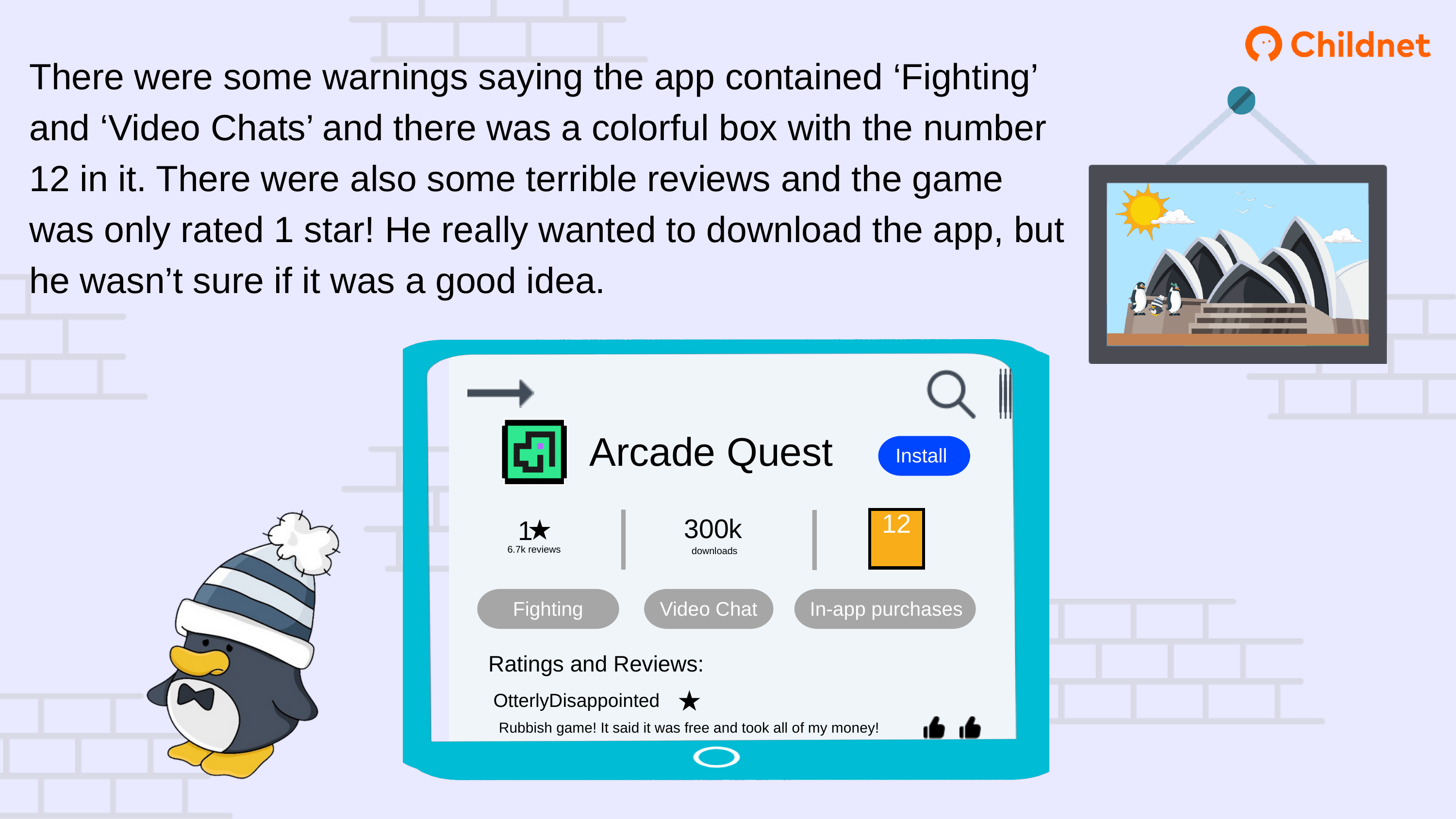

There were some warnings saying the app contained ‘Fighting’ and ‘Video Chats’ and there was a colorful box with the number 12 in it. There were also some terrible reviews and the game was only rated 1 star! He really wanted to download the app, but he wasn’t sure if it was a good idea.

Arcade Quest

Install
300k
1

12

6.7k reviews
downloads

Fighting
Video Chat
In-app purchases
Ratings and Reviews:

OtterlyDisappointed

Rubbish game! It said it was free and took all of my money!